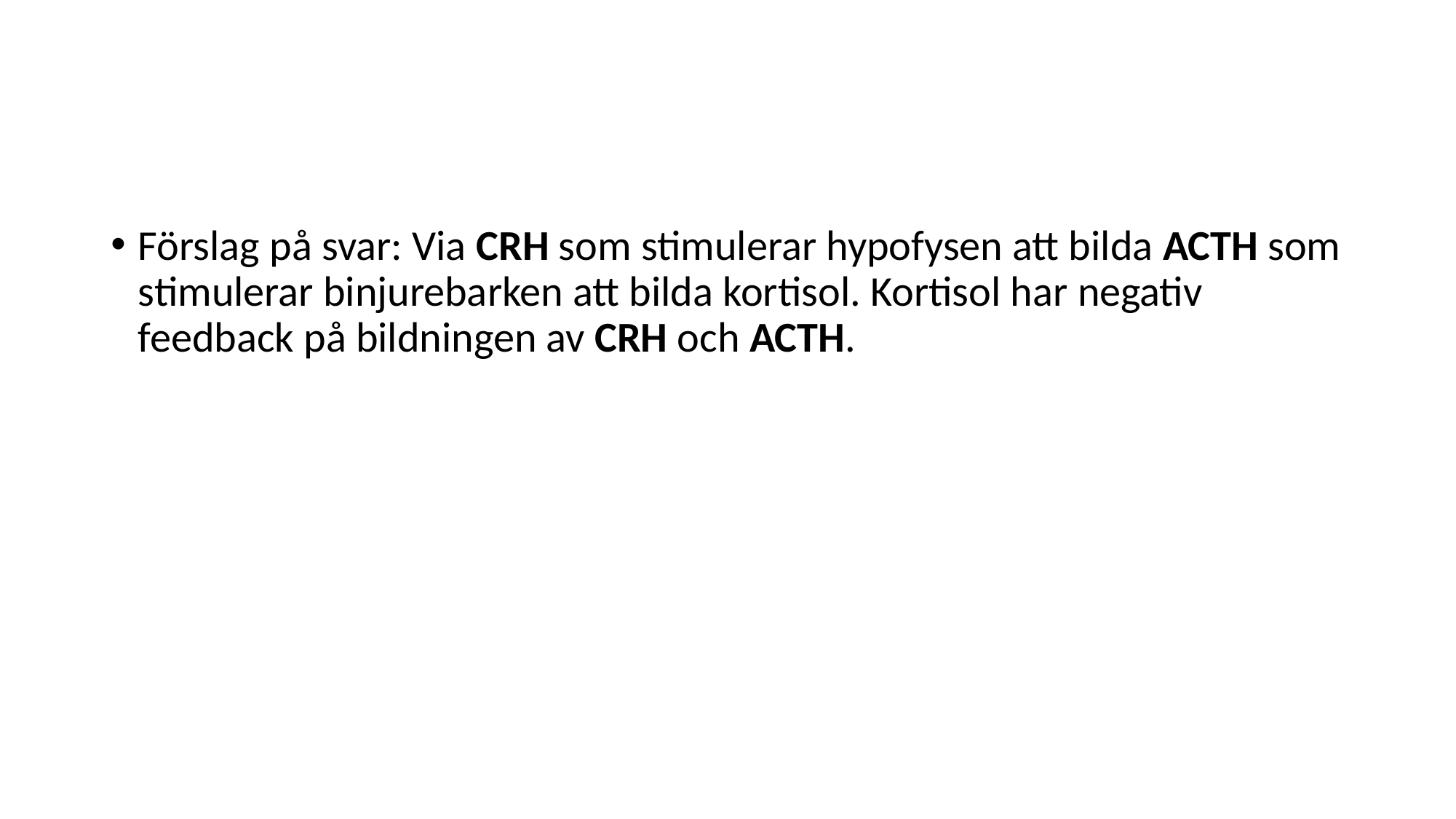

#
Förslag på svar: Via CRH som stimulerar hypofysen att bilda ACTH som stimulerar binjurebarken att bilda kortisol. Kortisol har negativ feedback på bildningen av CRH och ACTH.